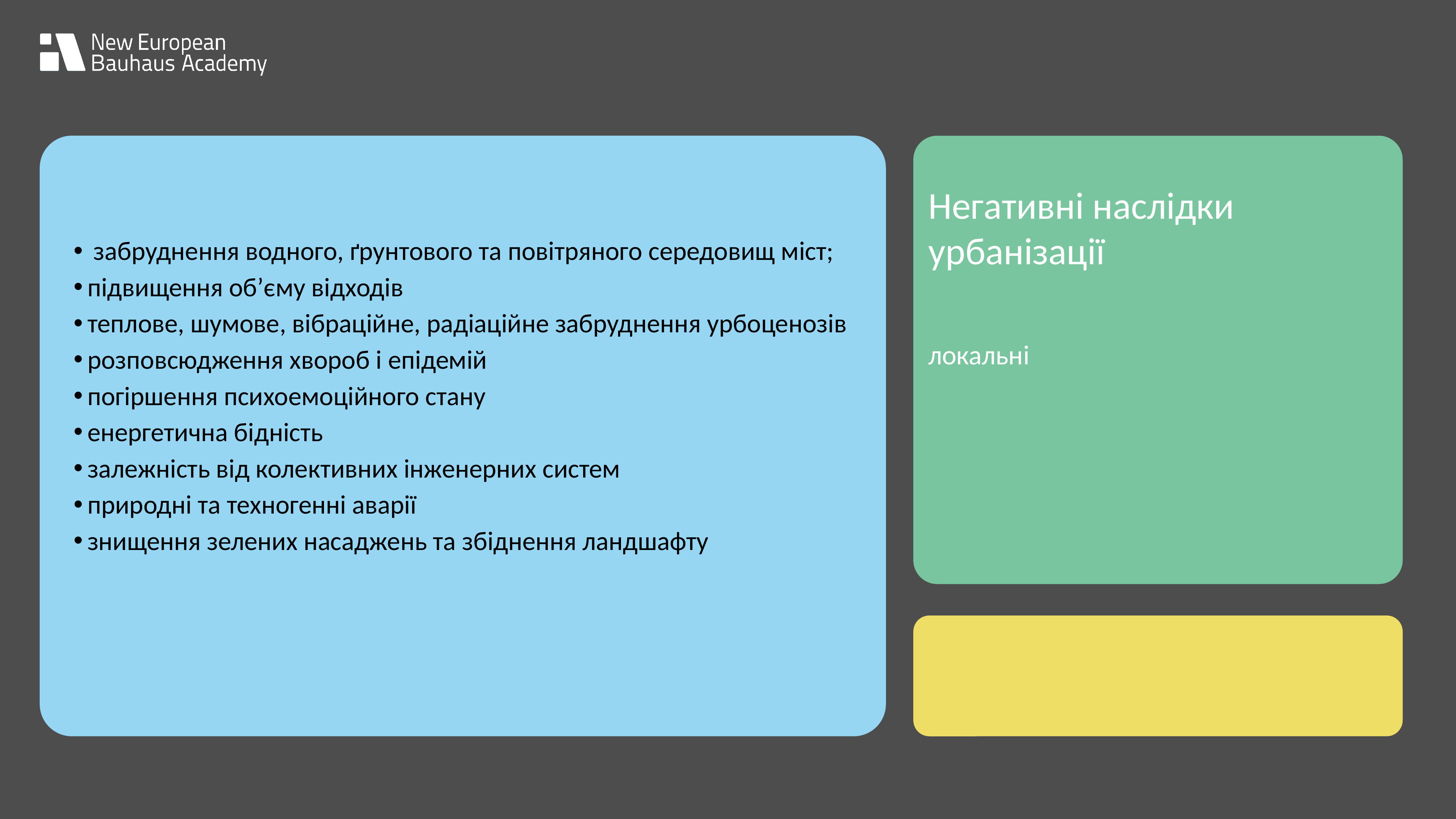

Негативні наслідки урбанізації

локальні
 забруднення водного, ґрунтового та повітряного середовищ міст;
підвищення об’єму відходів
теплове, шумове, вібраційне, радіаційне забруднення урбоценозів
розповсюдження хвороб і епідемій
погіршення психоемоційного стану
енергетична бідність
залежність від колективних інженерних систем
природні та техногенні аварії
знищення зелених насаджень та збіднення ландшафту